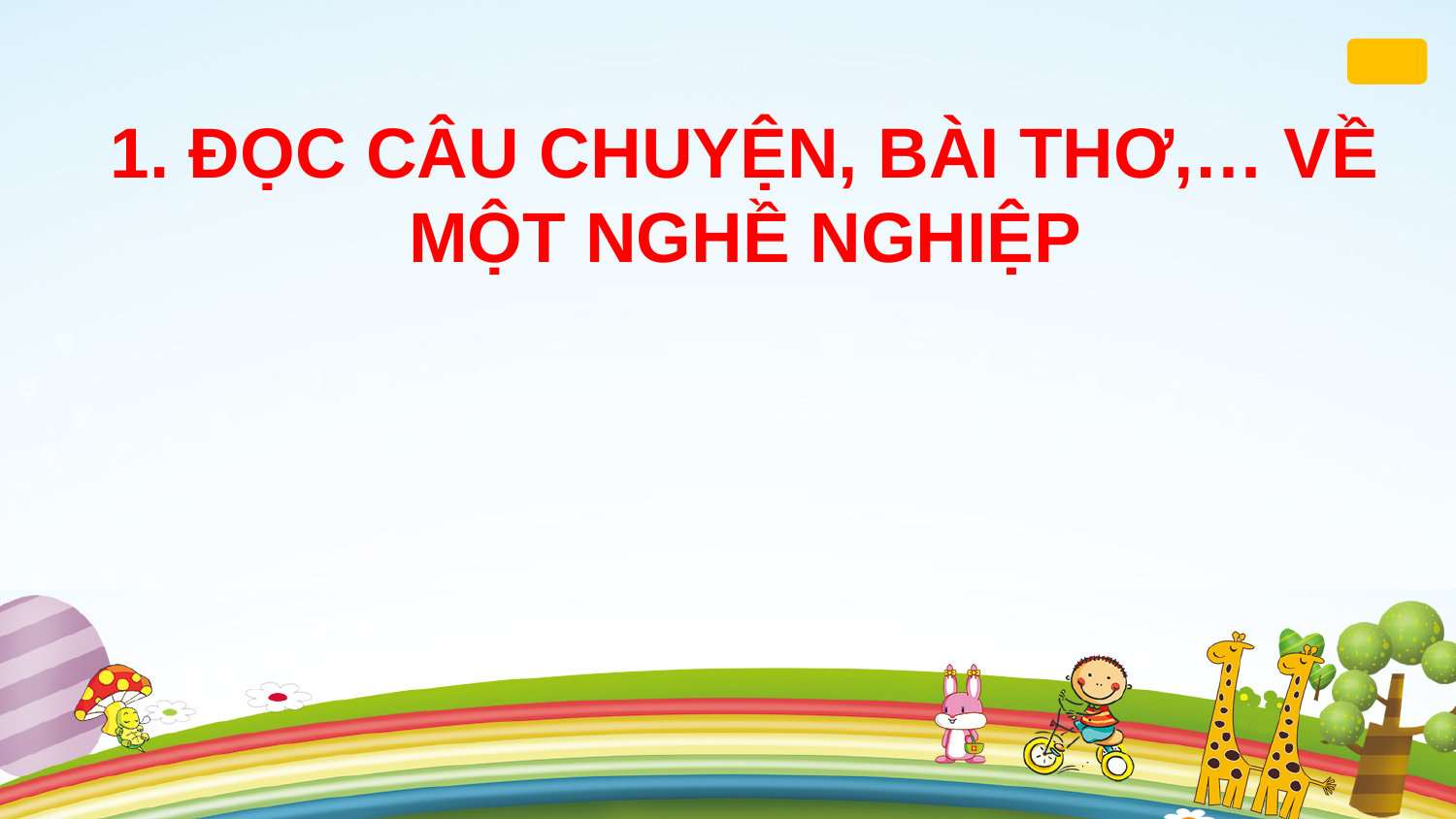

1. ĐỌC CÂU CHUYỆN, BÀI THƠ,… VỀ MỘT NGHỀ NGHIỆP